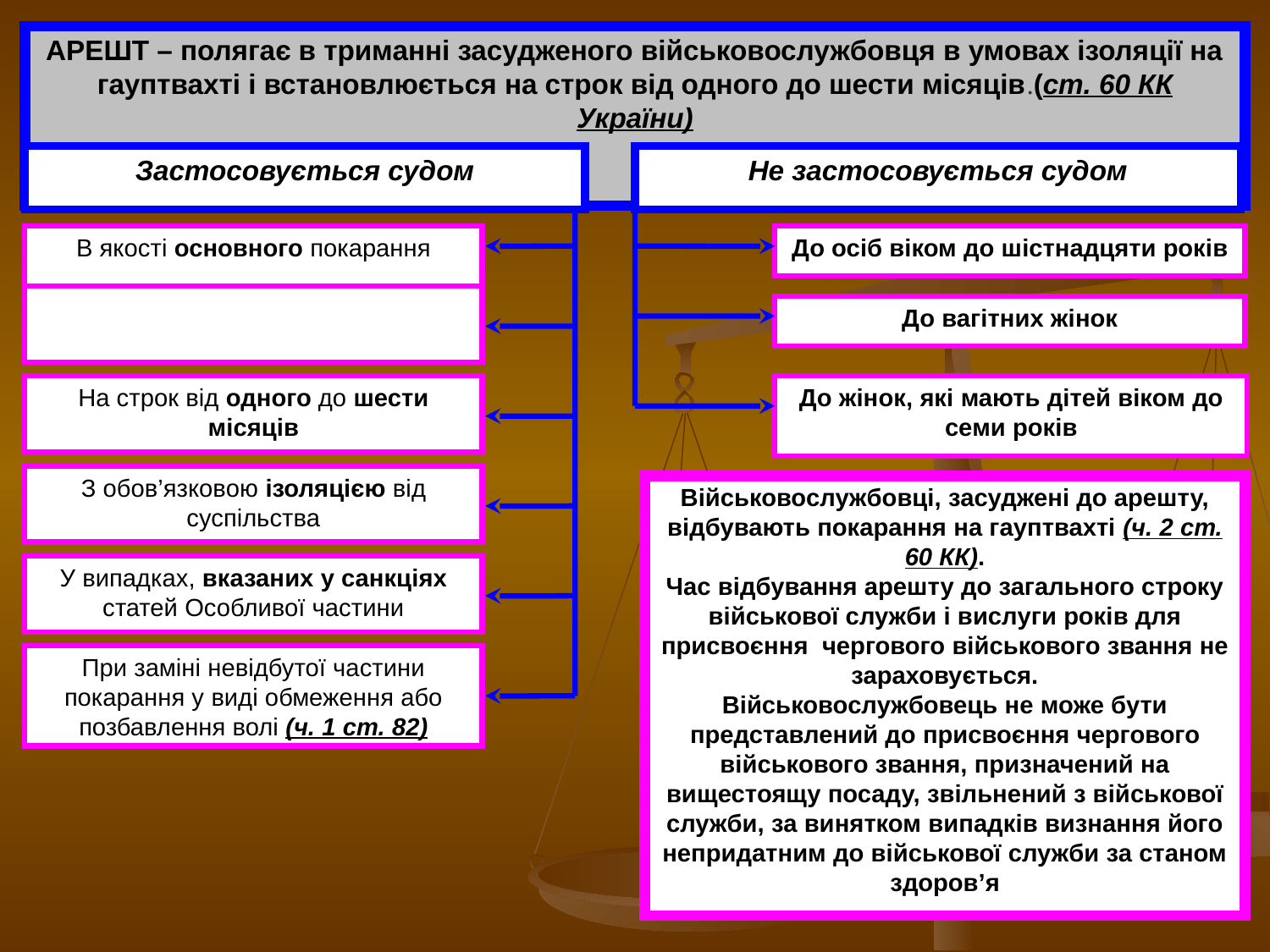

АРЕШТ – полягає в триманні засудженого військовослужбовця в умовах ізоляції на гауптвахті і встановлюється на строк від одного до шести місяців.(ст. 60 КК України)
Застосовується судом
Не застосовується судом

В якості основного покарання
До осіб віком до шістнадцяти років

До вагітних жінок

На строк від одного до шести місяців

До жінок, які мають дітей віком до семи років

З обов’язковою ізоляцією від суспільства
Військовослужбовці, засуджені до арешту, відбувають покарання на гауптвахті (ч. 2 ст. 60 КК).
Час відбування арешту до загального строку військової служби і вислуги років для присвоєння  чергового військового звання не зараховується.
Військовослужбовець не може бути представлений до присвоєння чергового військового звання, призначений на вищестоящу посаду, звільнений з військової служби, за винятком випадків визнання його непридатним до військової служби за станом здоров’я

У випадках, вказаних у санкціях статей Особливої частини

При заміні невідбутої частини покарання у виді обмеження або позбавлення волі (ч. 1 ст. 82)